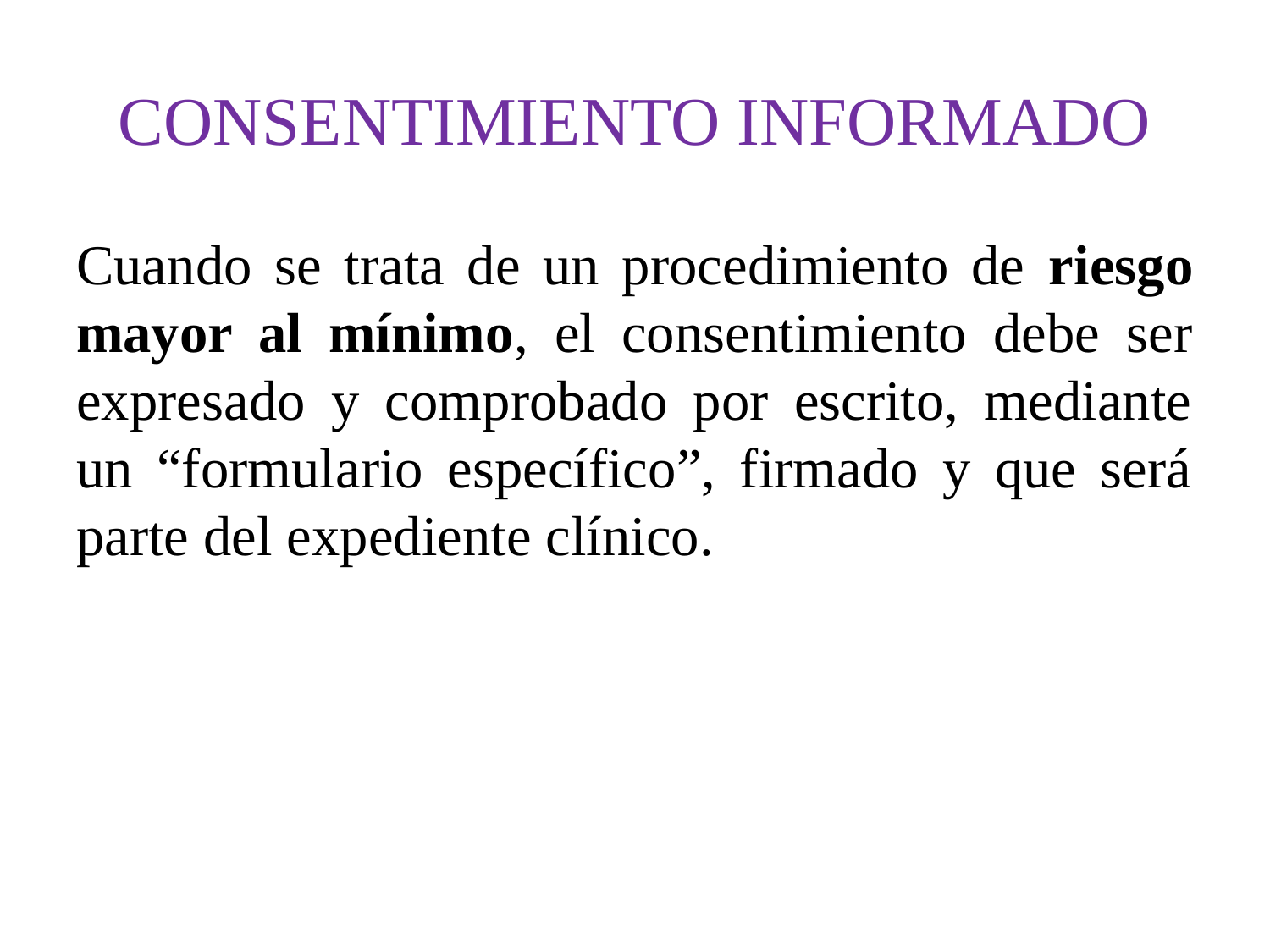

# CONSENTIMIENTO INFORMADO
Cuando se trata de un procedimiento de riesgo mayor al mínimo, el consentimiento debe ser expresado y comprobado por escrito, mediante un “formulario específico”, firmado y que será parte del expediente clínico.